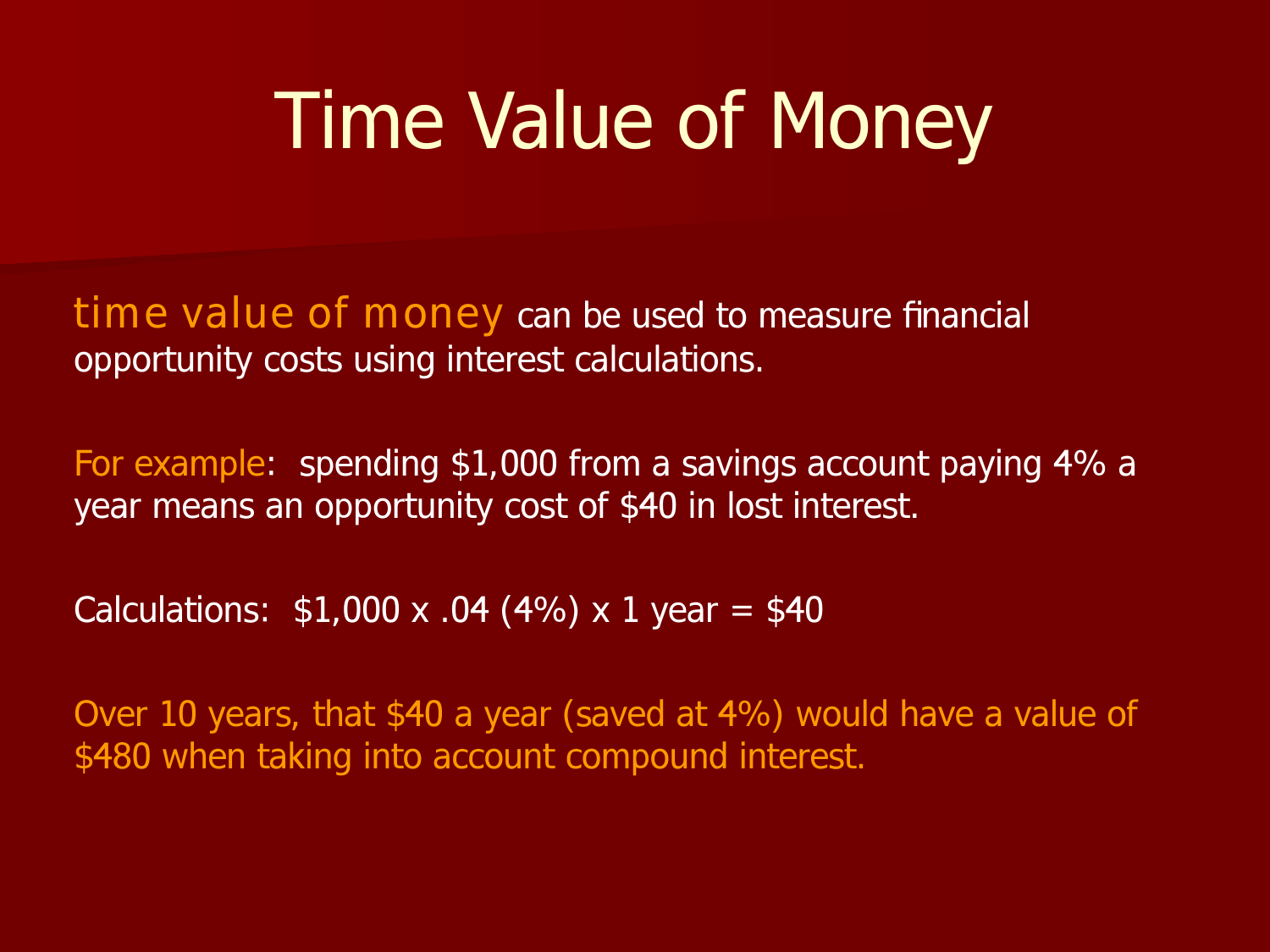

Time Value of Money
time value of money can be used to measure financial opportunity costs using interest calculations.

For example:  spending $1,000 from a savings account paying 4% a year means an opportunity cost of $40 in lost interest.

Calculations:  $1,000 x .04 (4%) x 1 year = $40

Over 10 years, that $40 a year (saved at 4%) would have a value of $480 when taking into account compound interest.